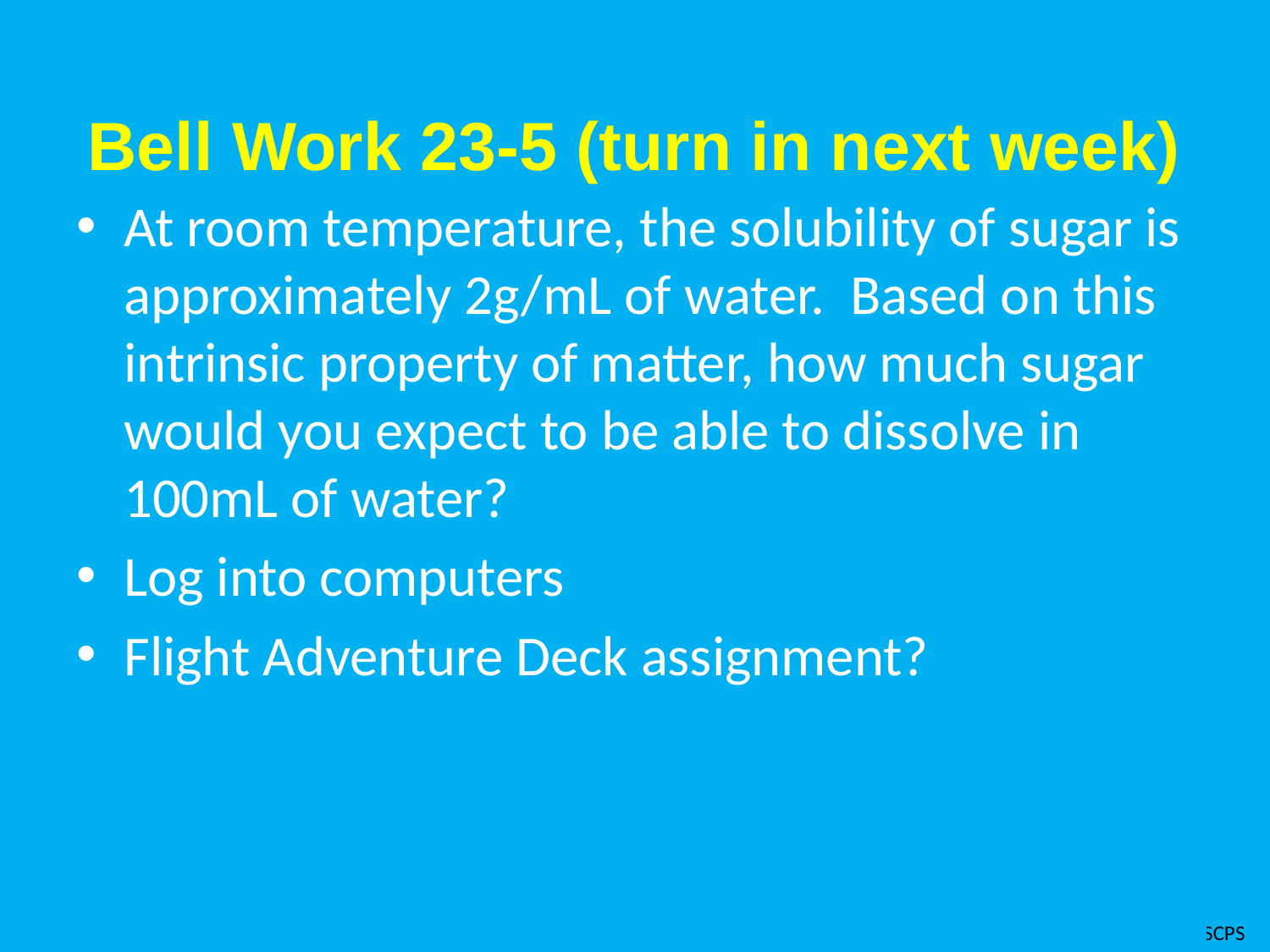

# Bell Work 23-5 (turn in next week)
At room temperature, the solubility of sugar is approximately 2g/mL of water.  Based on this intrinsic property of matter, how much sugar would you expect to be able to dissolve in 100mL of water?
Log into computers
Flight Adventure Deck assignment?